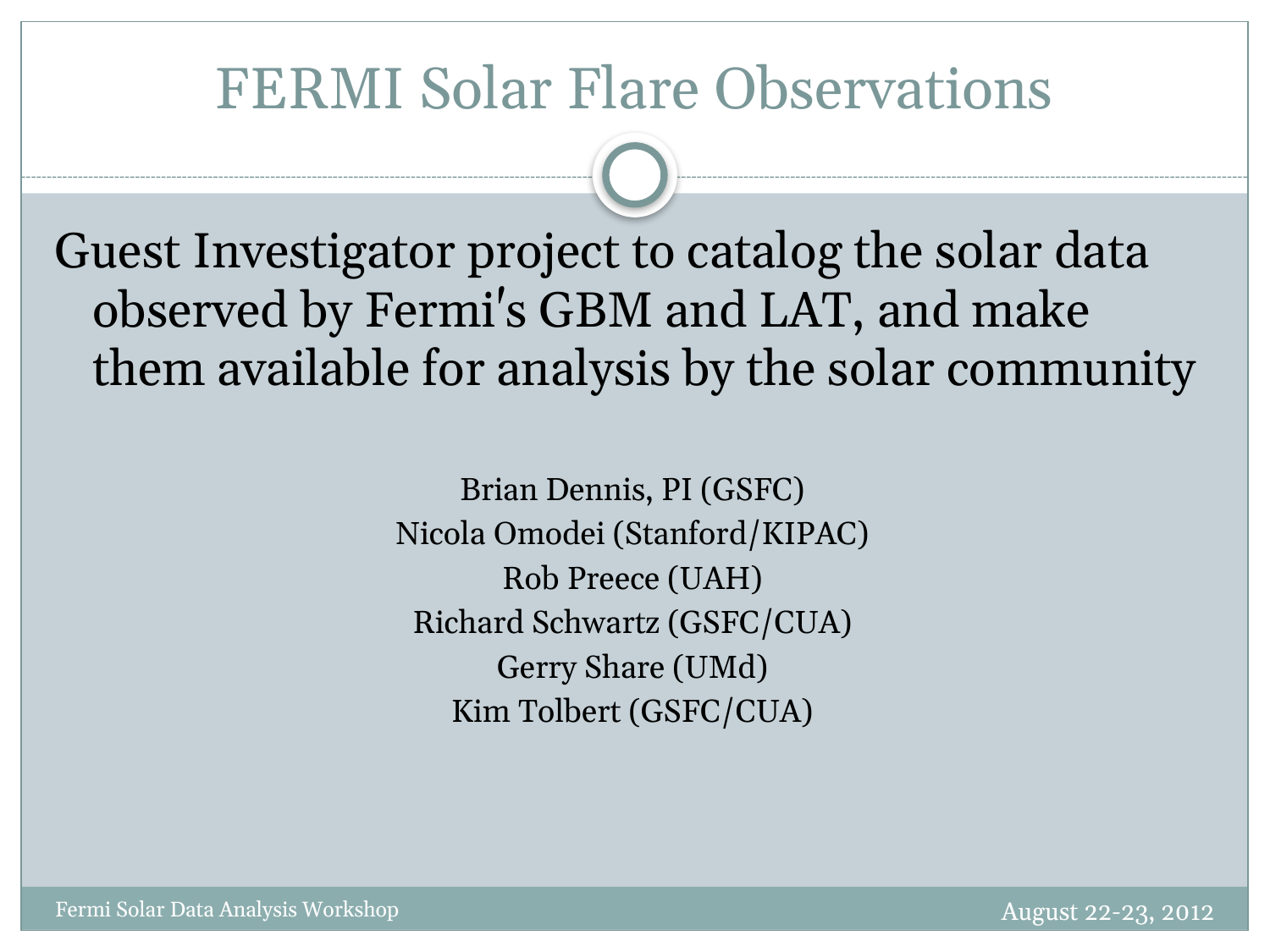

# FERMI Solar Flare Observations
Guest Investigator project to catalog the solar data observed by Fermi's GBM and LAT, and make them available for analysis by the solar community

Brian Dennis, PI (GSFC)
Nicola Omodei (Stanford/KIPAC)
Rob Preece (UAH)
Richard Schwartz (GSFC/CUA)
Gerry Share (UMd)
Kim Tolbert (GSFC/CUA)

August 22-23, 2012
Fermi Solar Data Analysis Workshop